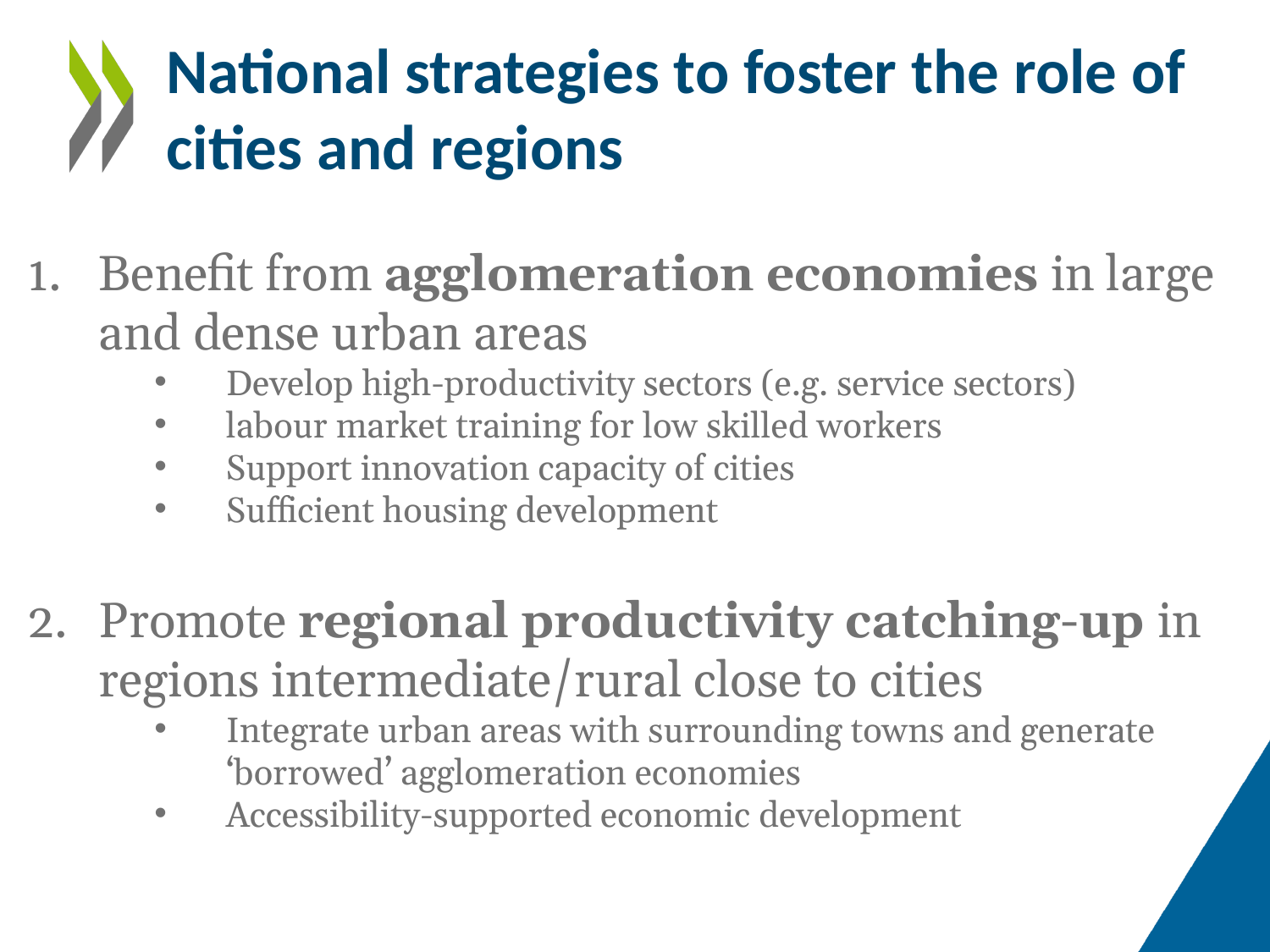

# National strategies to foster the role of cities and regions

Benefit from agglomeration economies in large and dense urban areas
Develop high-productivity sectors (e.g. service sectors)
labour market training for low skilled workers
Support innovation capacity of cities
Sufficient housing development

Promote regional productivity catching-up in regions intermediate/rural close to cities
Integrate urban areas with surrounding towns and generate ‘borrowed’ agglomeration economies
Accessibility-supported economic development